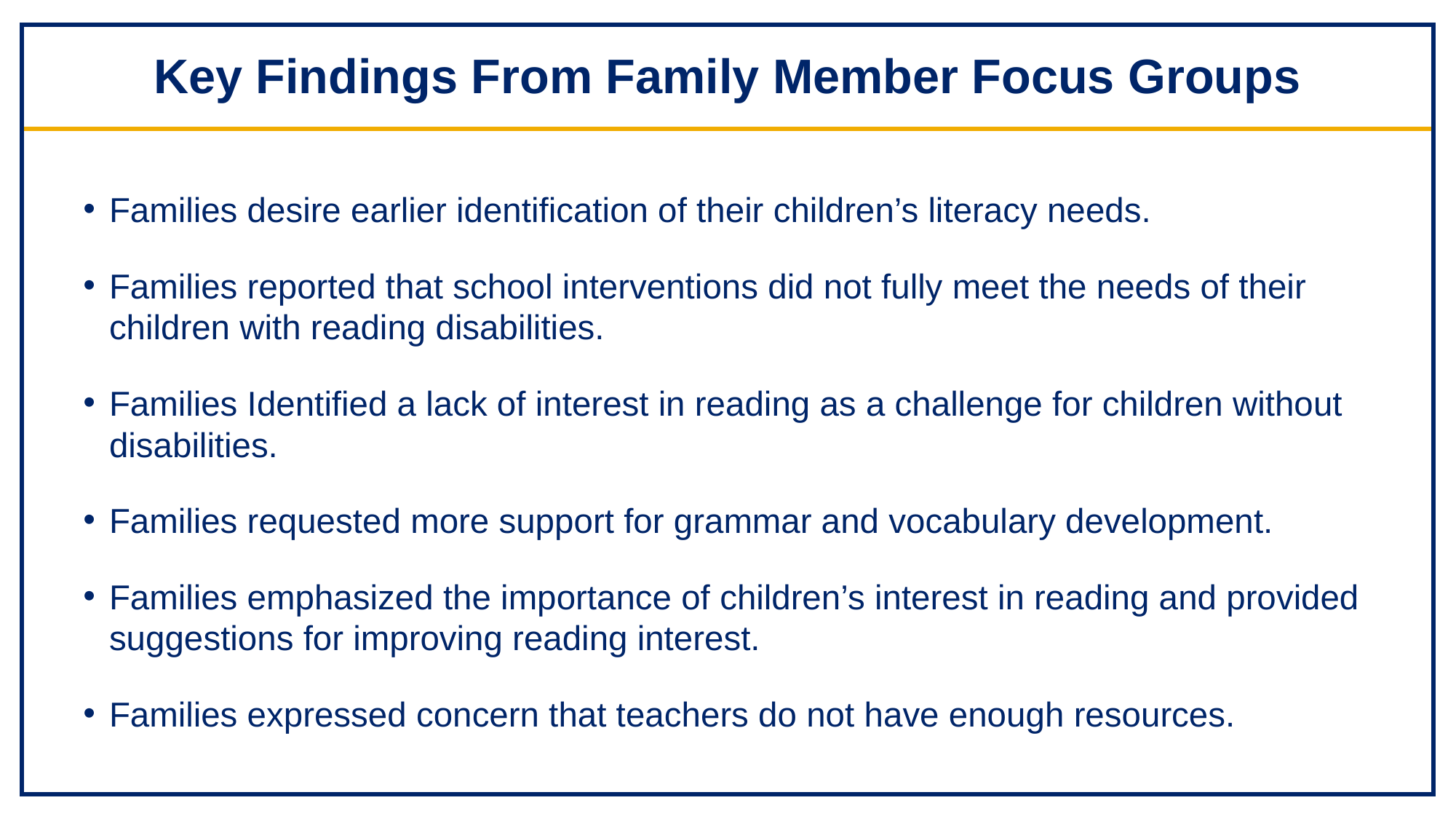

# Key Findings From Family Member Focus Groups

Families desire earlier identification of their children’s literacy needs.
Families reported that school interventions did not fully meet the needs of their children with reading disabilities.
Families Identified a lack of interest in reading as a challenge for children without disabilities.
Families requested more support for grammar and vocabulary development.
Families emphasized the importance of children’s interest in reading and provided suggestions for improving reading interest.
Families expressed concern that teachers do not have enough resources.